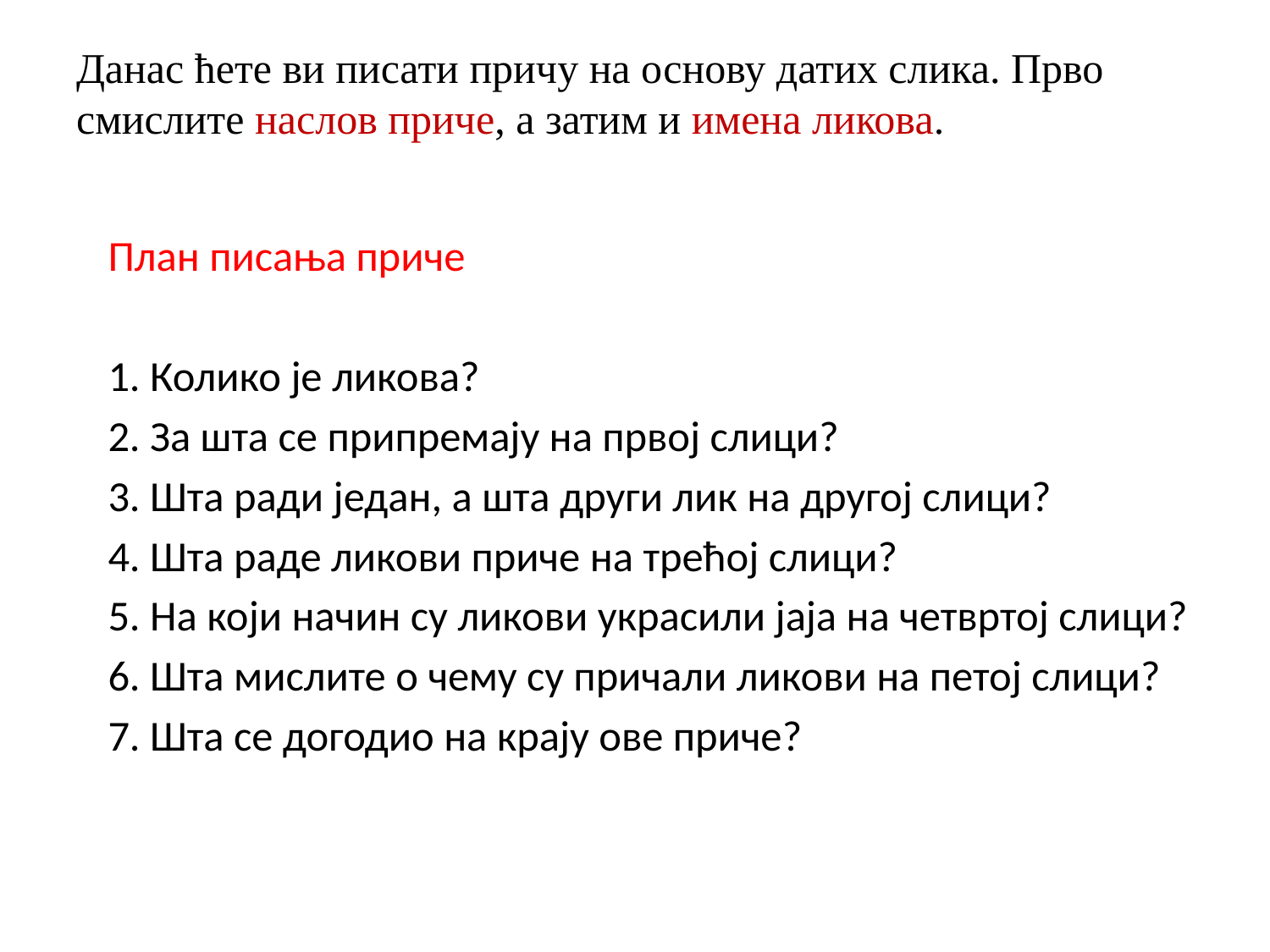

# Данас ћете ви писати причу на основу датих слика. Прво смислите наслов приче, а затим и имена ликова.
План писања приче

1. Колико је ликова?
2. За шта се припремају на првој слици?
3. Шта ради један, а шта други лик на другој слици?
4. Шта раде ликови приче на трећој слици?
5. На који начин су ликови украсили јаја на четвртој слици?
6. Шта мислите о чему су причали ликови на петој слици?
7. Шта се догодио на крају ове приче?